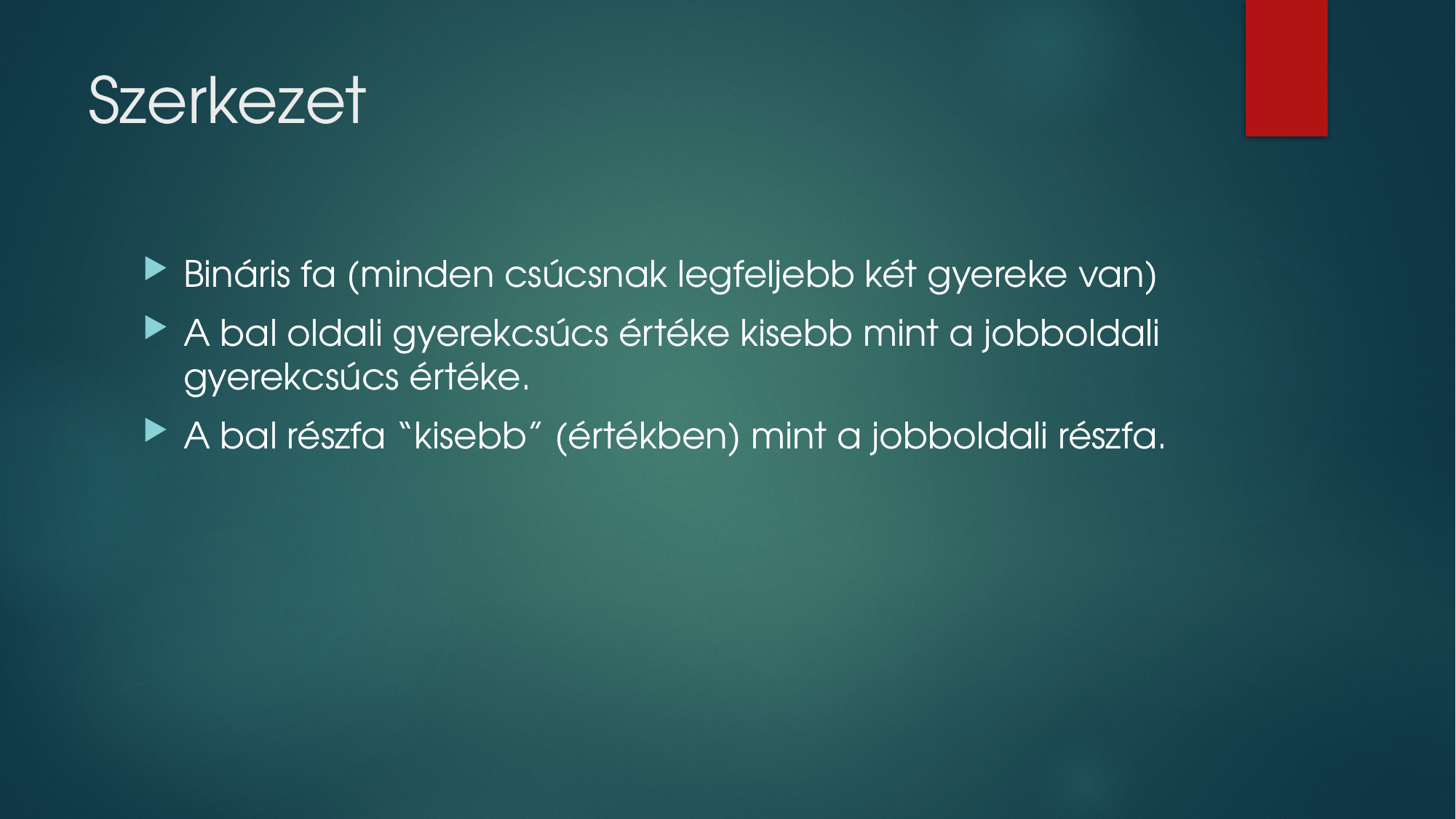

# Szerkezet
Bináris fa (minden csúcsnak legfeljebb két gyereke van)
A bal oldali gyerekcsúcs értéke kisebb mint a jobboldali gyerekcsúcs értéke.
A bal részfa “kisebb” (értékben) mint a jobboldali részfa.